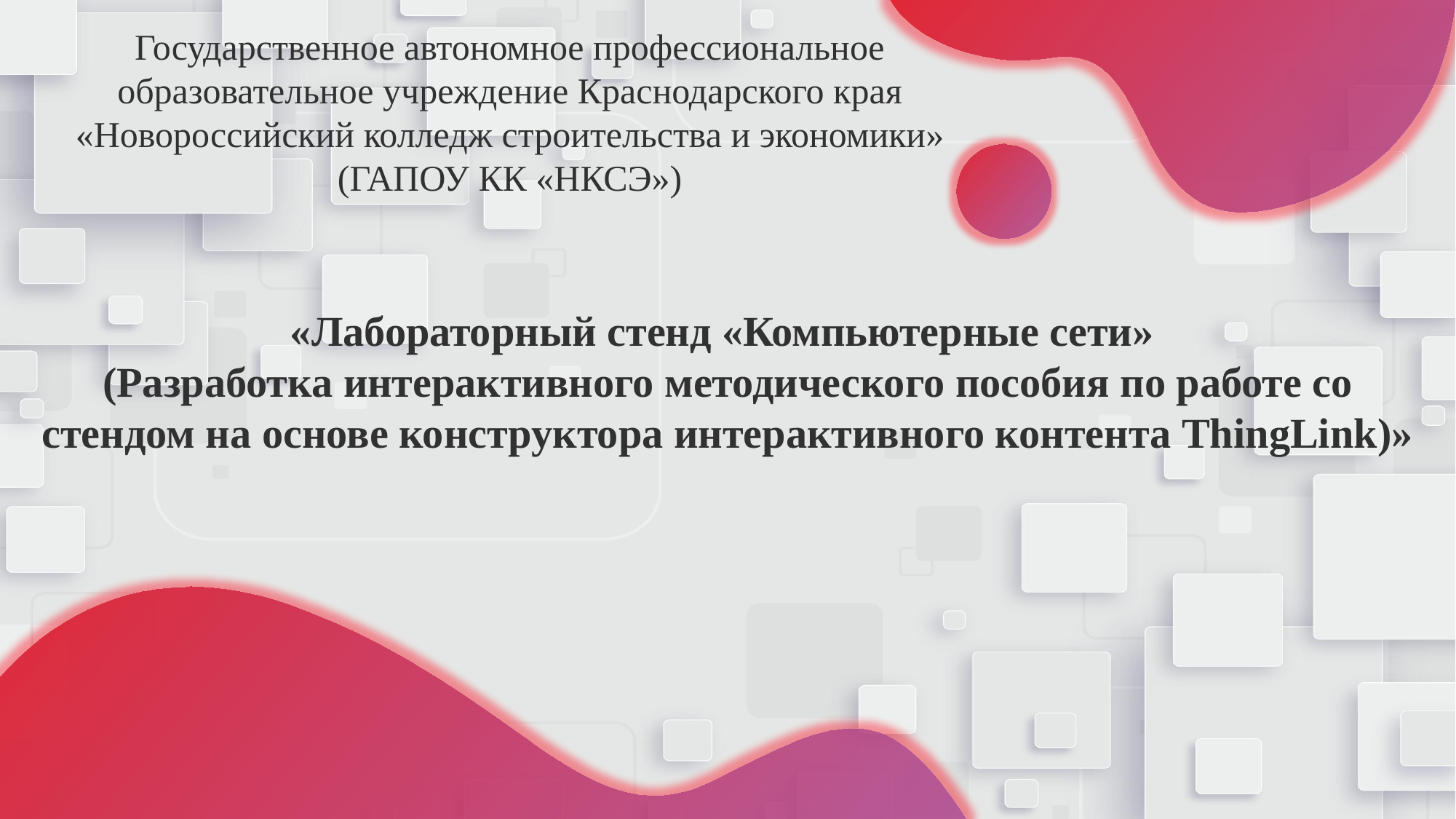

Государственное автономное профессиональное образовательное учреждение Краснодарского края
«Новороссийский колледж строительства и экономики»
(ГАПОУ КК «НКСЭ»)

«Лабораторный стенд «Компьютерные сети»
(Разработка интерактивного методического пособия по работе со стендом на основе конструктора интерактивного контента ThingLink)»